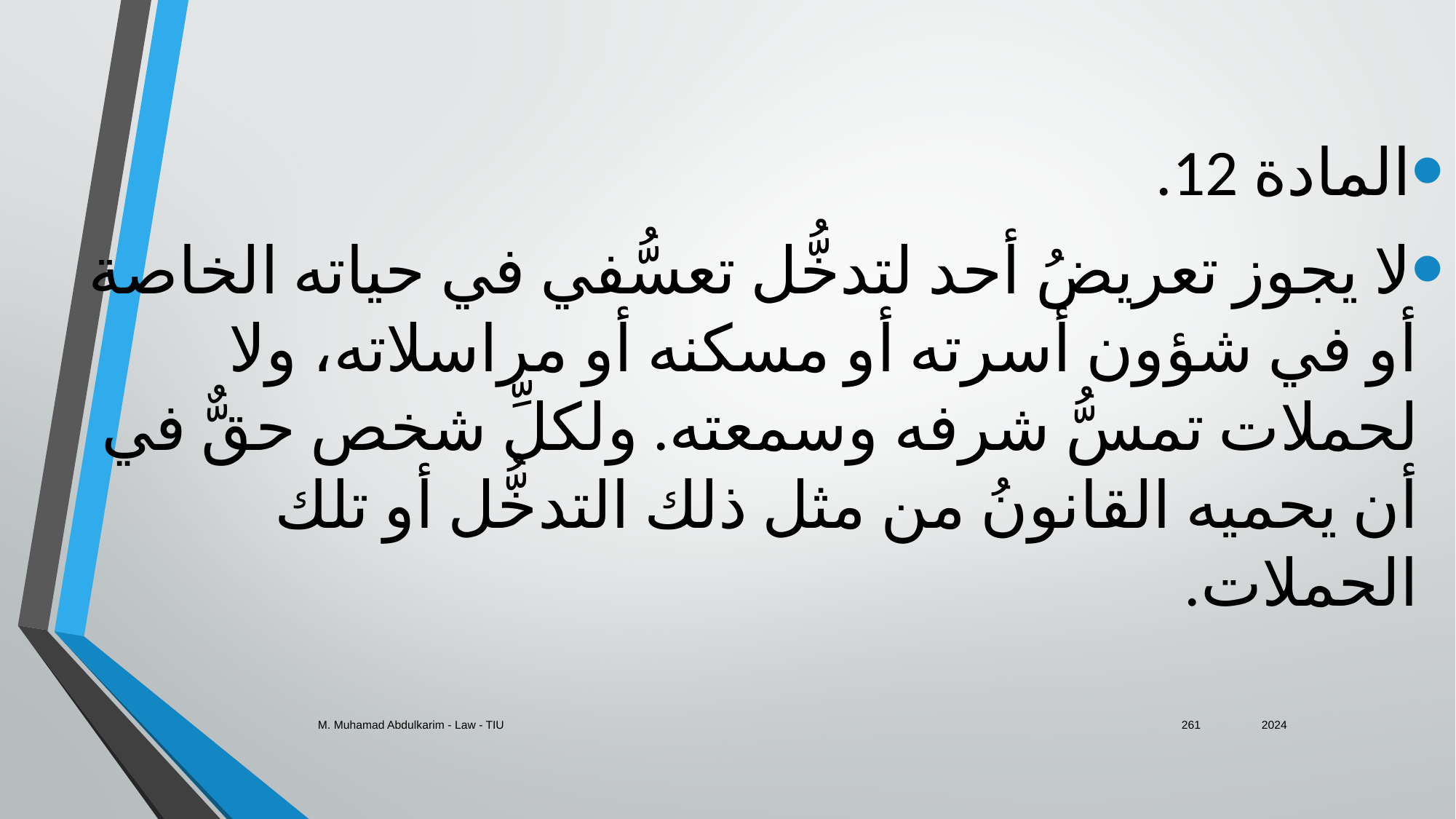

المادة 12.
لا يجوز تعريضُ أحد لتدخُّل تعسُّفي في حياته الخاصة أو في شؤون أسرته أو مسكنه أو مراسلاته، ولا لحملات تمسُّ شرفه وسمعته. ولكلِّ شخص حقٌّ في أن يحميه القانونُ من مثل ذلك التدخُّل أو تلك الحملات.

M. Muhamad Abdulkarim - Law - TIU
2024
261